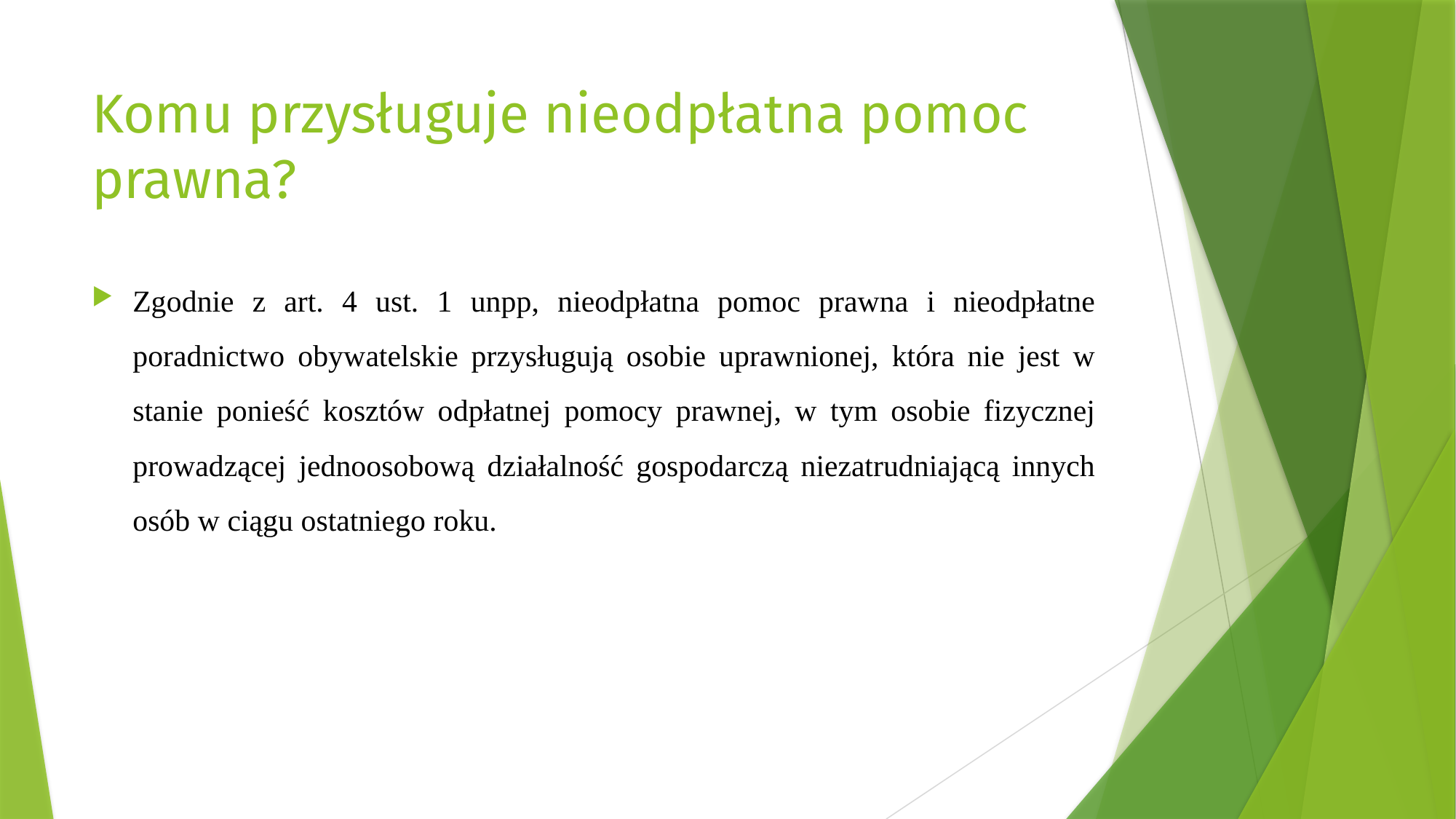

# Komu przysługuje nieodpłatna pomoc prawna?
Zgodnie z art. 4 ust. 1 unpp, nieodpłatna pomoc prawna i nieodpłatne poradnictwo obywatelskie przysługują osobie uprawnionej, która nie jest w stanie ponieść kosztów odpłatnej pomocy prawnej, w tym osobie fizycznej prowadzącej jednoosobową działalność gospodarczą niezatrudniającą innych osób w ciągu ostatniego roku.